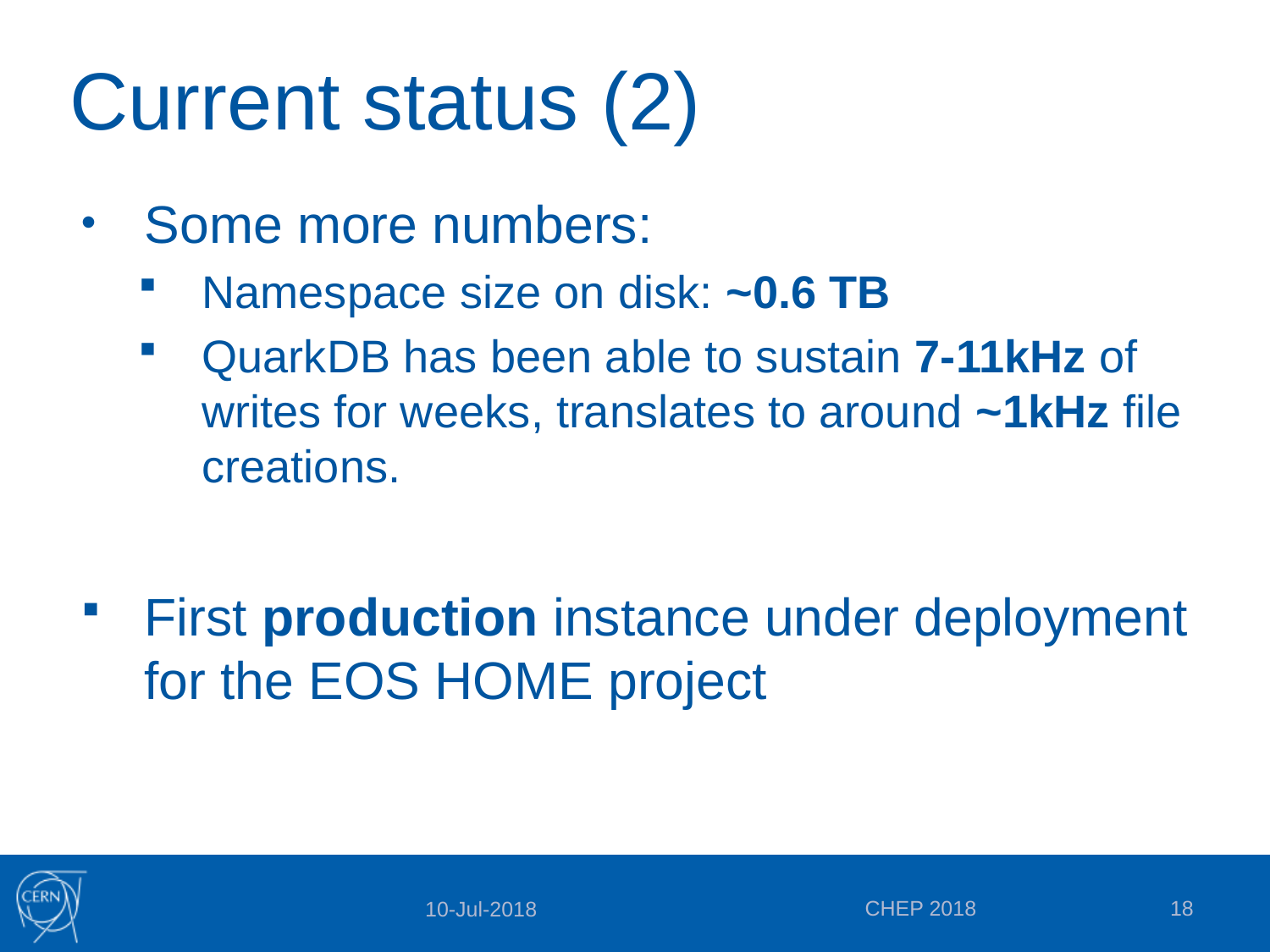

# Current status (2)
Some more numbers:
Namespace size on disk: ~0.6 TB
QuarkDB has been able to sustain 7-11kHz of writes for weeks, translates to around ~1kHz file creations.

First production instance under deployment for the EOS HOME project

CHEP 2018
18
10-Jul-2018